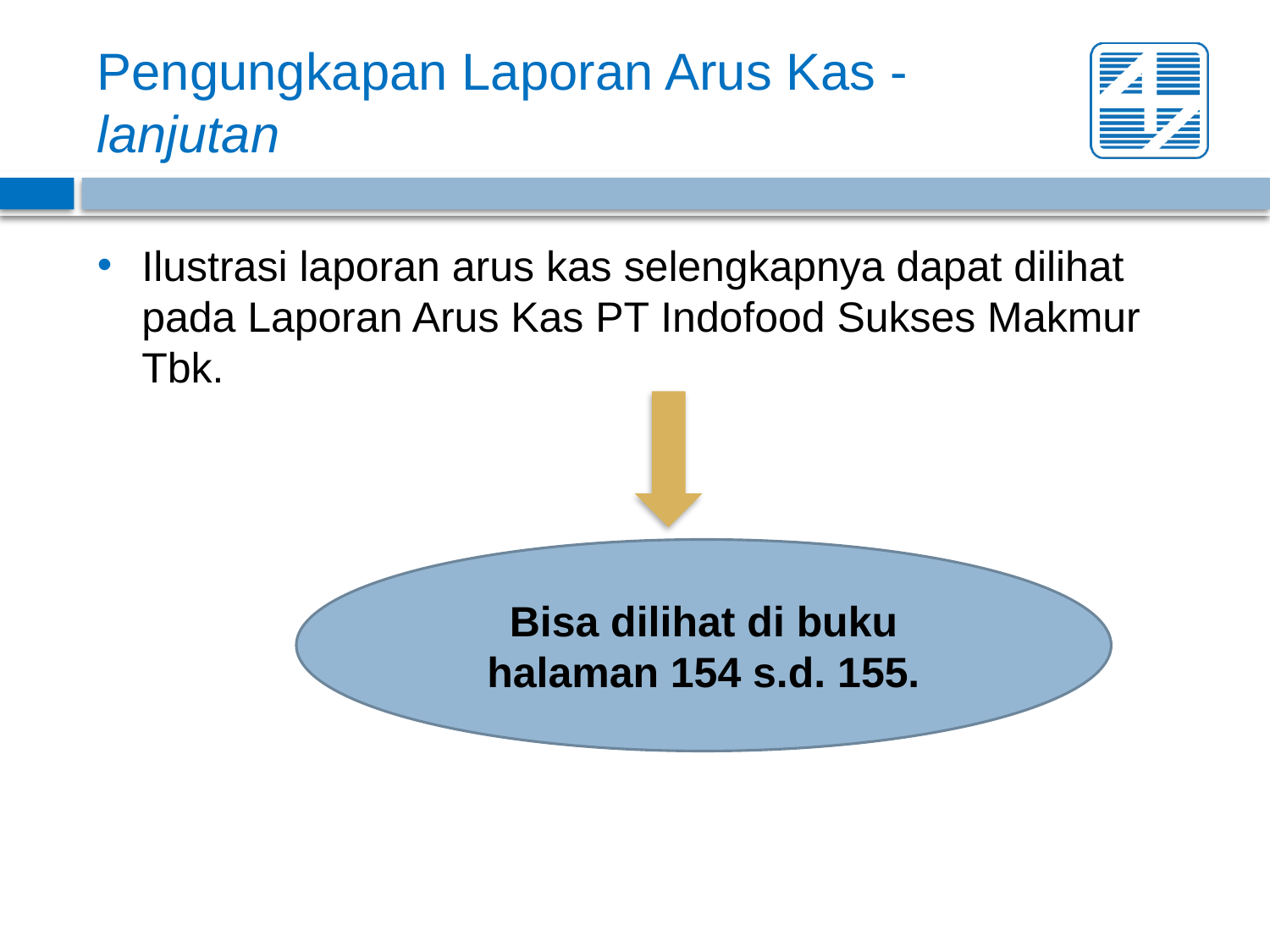

# Pengungkapan Laporan Arus Kas - lanjutan
Ilustrasi laporan arus kas selengkapnya dapat dilihat pada Laporan Arus Kas PT Indofood Sukses Makmur Tbk.

Bisa dilihat di buku halaman 154 s.d. 155.